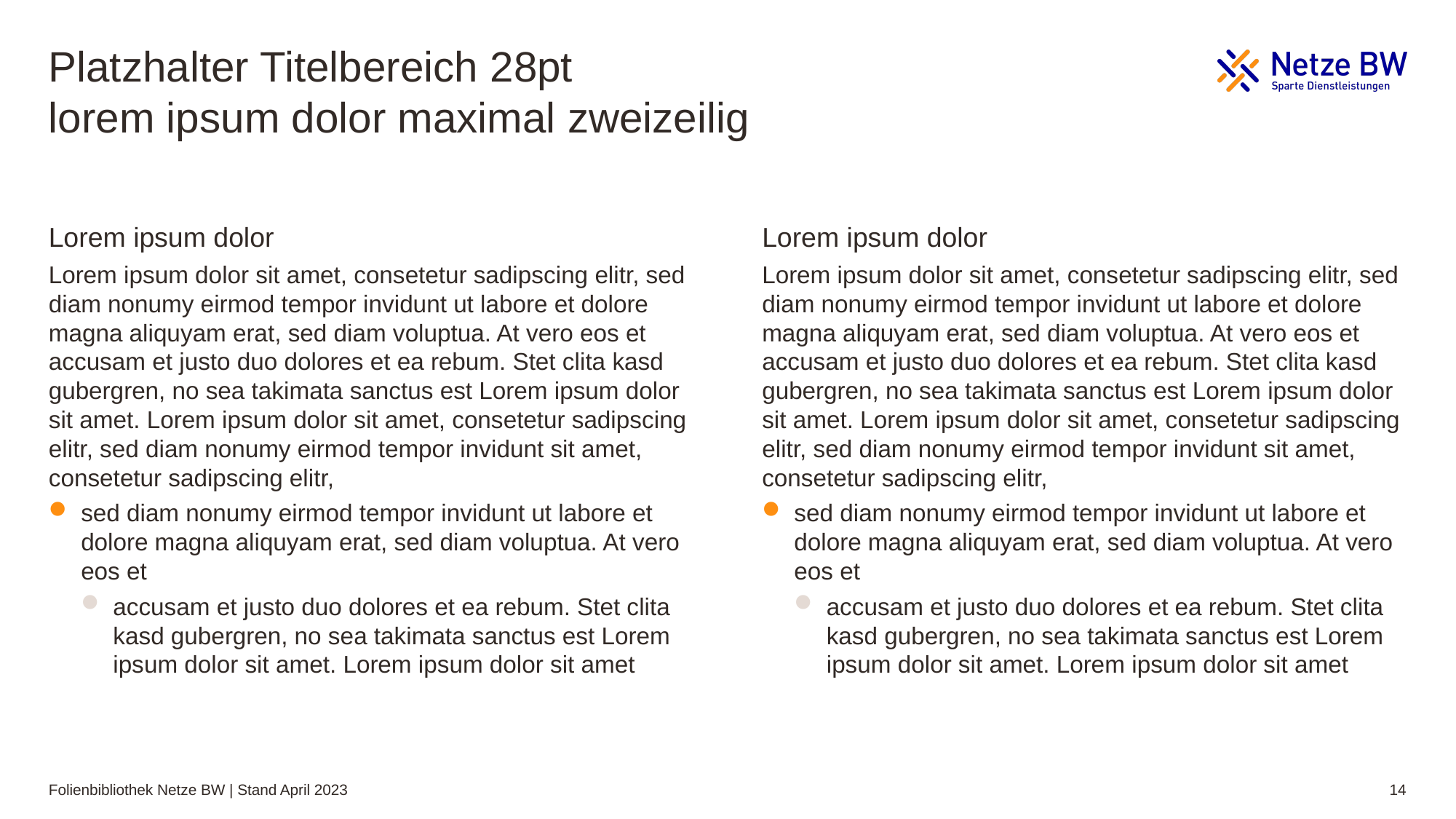

# Platzhalter Titelbereich 28pt lorem ipsum dolor maximal zweizeilig
Lorem ipsum dolor
Lorem ipsum dolor sit amet, consetetur sadipscing elitr, sed diam nonumy eirmod tempor invidunt ut labore et dolore magna aliquyam erat, sed diam voluptua. At vero eos et accusam et justo duo dolores et ea rebum. Stet clita kasd gubergren, no sea takimata sanctus est Lorem ipsum dolor sit amet. Lorem ipsum dolor sit amet, consetetur sadipscing elitr, sed diam nonumy eirmod tempor invidunt sit amet, consetetur sadipscing elitr,
sed diam nonumy eirmod tempor invidunt ut labore et dolore magna aliquyam erat, sed diam voluptua. At vero eos et
accusam et justo duo dolores et ea rebum. Stet clita kasd gubergren, no sea takimata sanctus est Lorem ipsum dolor sit amet. Lorem ipsum dolor sit amet

Lorem ipsum dolor
Lorem ipsum dolor sit amet, consetetur sadipscing elitr, sed diam nonumy eirmod tempor invidunt ut labore et dolore magna aliquyam erat, sed diam voluptua. At vero eos et accusam et justo duo dolores et ea rebum. Stet clita kasd gubergren, no sea takimata sanctus est Lorem ipsum dolor sit amet. Lorem ipsum dolor sit amet, consetetur sadipscing elitr, sed diam nonumy eirmod tempor invidunt sit amet, consetetur sadipscing elitr,
sed diam nonumy eirmod tempor invidunt ut labore et dolore magna aliquyam erat, sed diam voluptua. At vero eos et
accusam et justo duo dolores et ea rebum. Stet clita kasd gubergren, no sea takimata sanctus est Lorem ipsum dolor sit amet. Lorem ipsum dolor sit amet

Folienbibliothek Netze BW | Stand April 2023
14